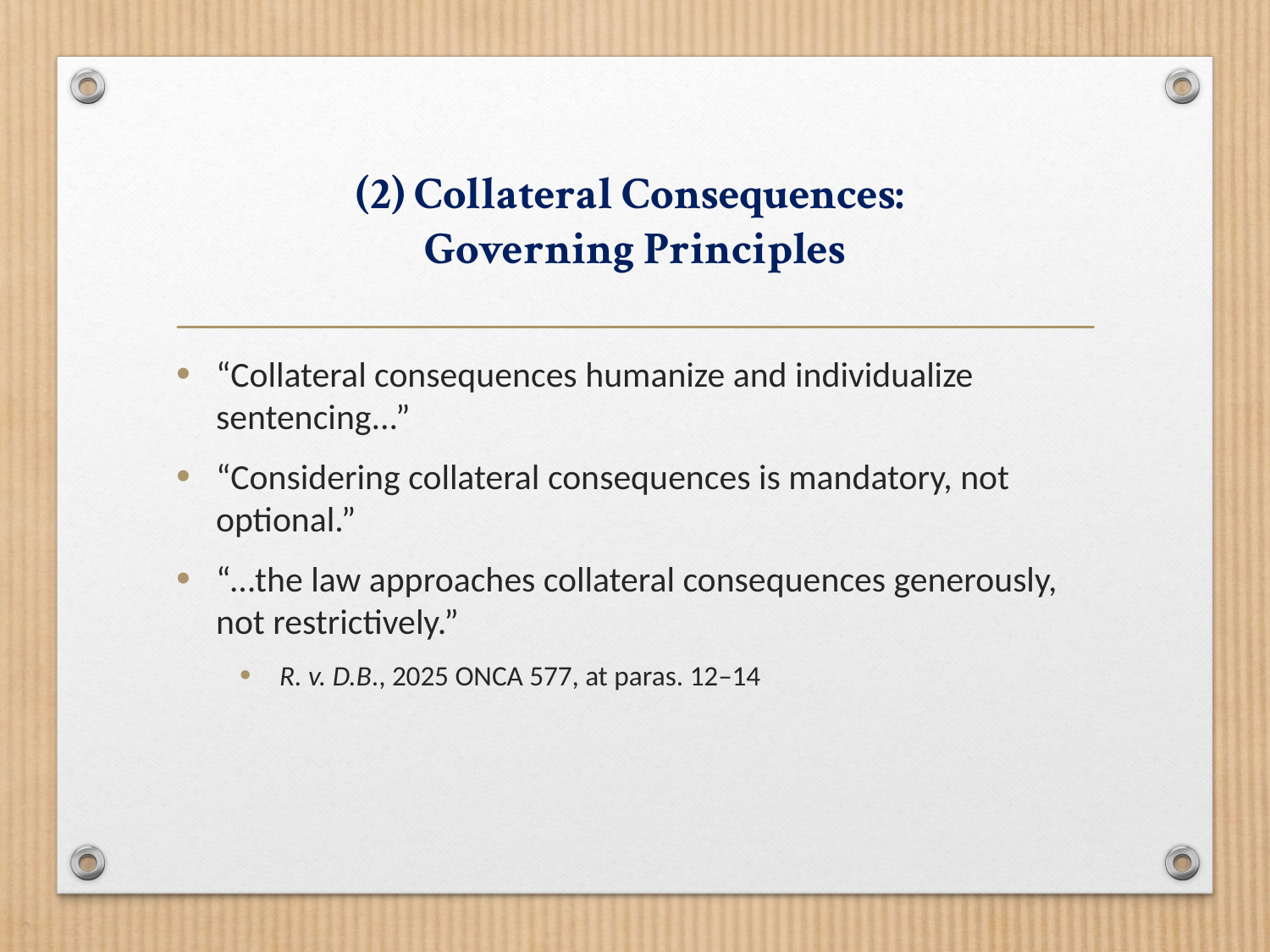

# (2) Collateral Consequences: Governing Principles
“Collateral consequences humanize and individualize sentencing...”
“Considering collateral consequences is mandatory, not optional.”
“…the law approaches collateral consequences generously, not restrictively.”
R. v. D.B., 2025 ONCA 577, at paras. 12–14